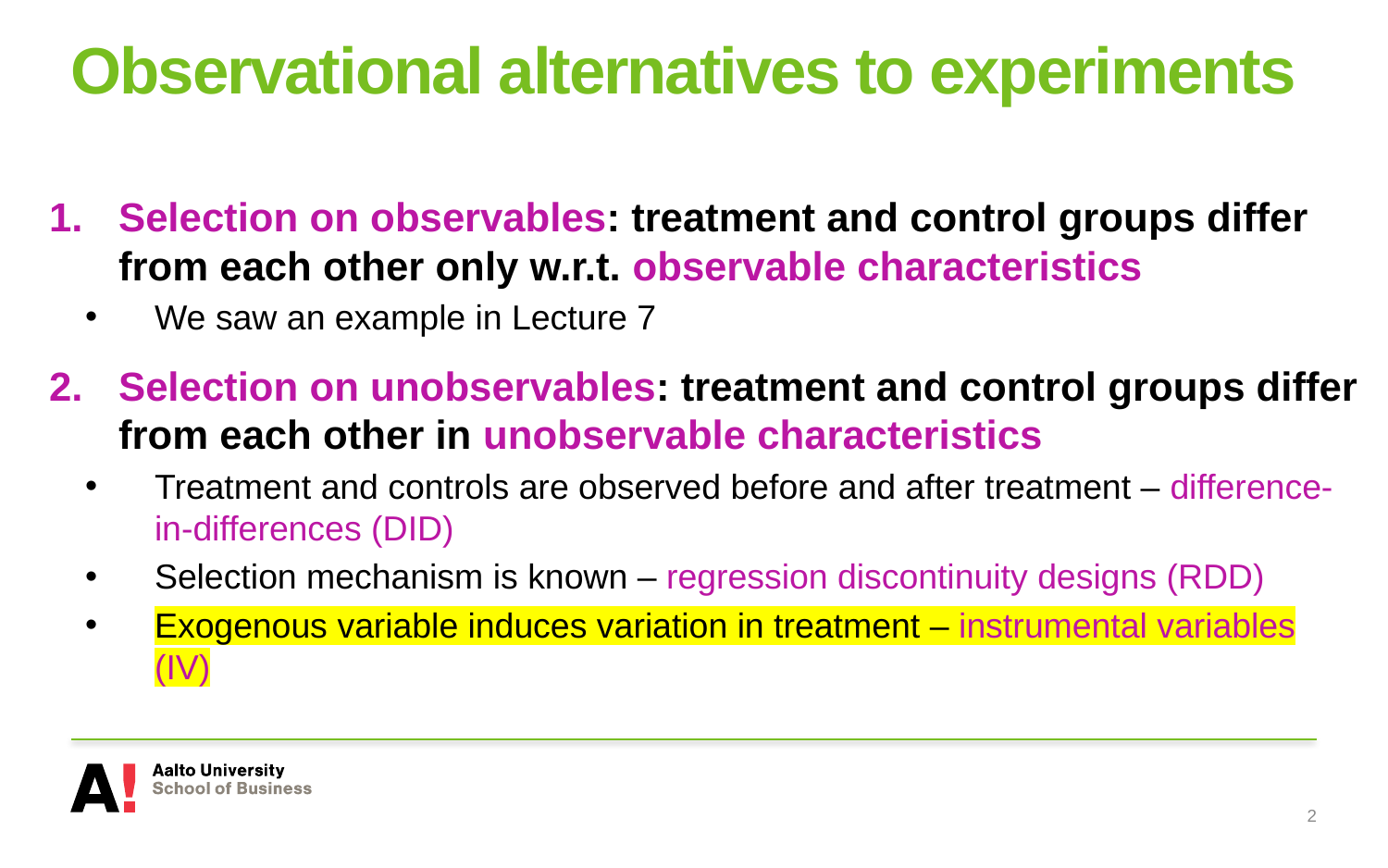

# Observational alternatives to experiments
Selection on observables: treatment and control groups differ from each other only w.r.t. observable characteristics
We saw an example in Lecture 7
Selection on unobservables: treatment and control groups differ from each other in unobservable characteristics
Treatment and controls are observed before and after treatment – difference-in-differences (DID)
Selection mechanism is known – regression discontinuity designs (RDD)
Exogenous variable induces variation in treatment – instrumental variables (IV)
2